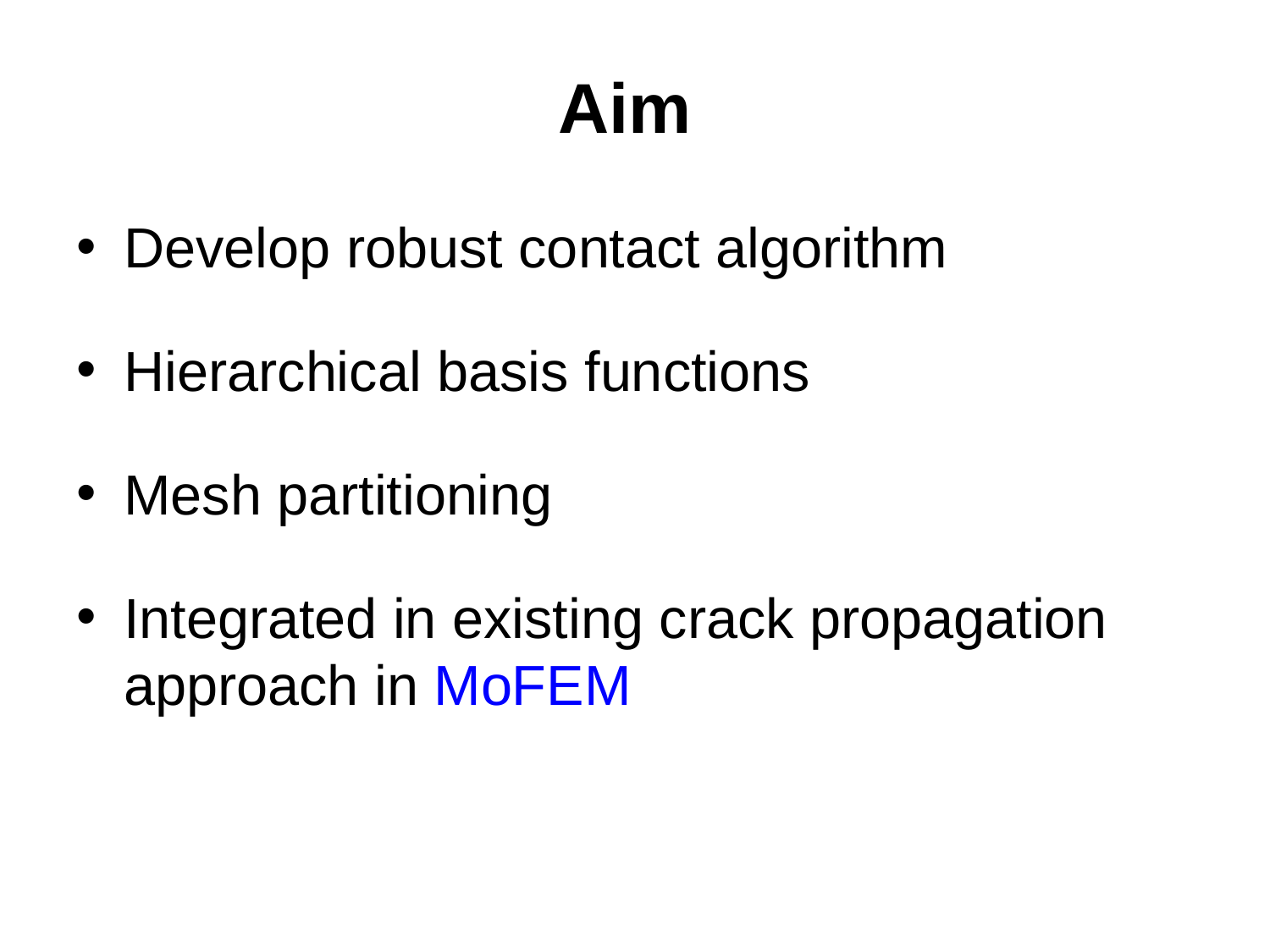

Aim
Develop robust contact algorithm

Hierarchical basis functions

Mesh partitioning

Integrated in existing crack propagation approach in MoFEM